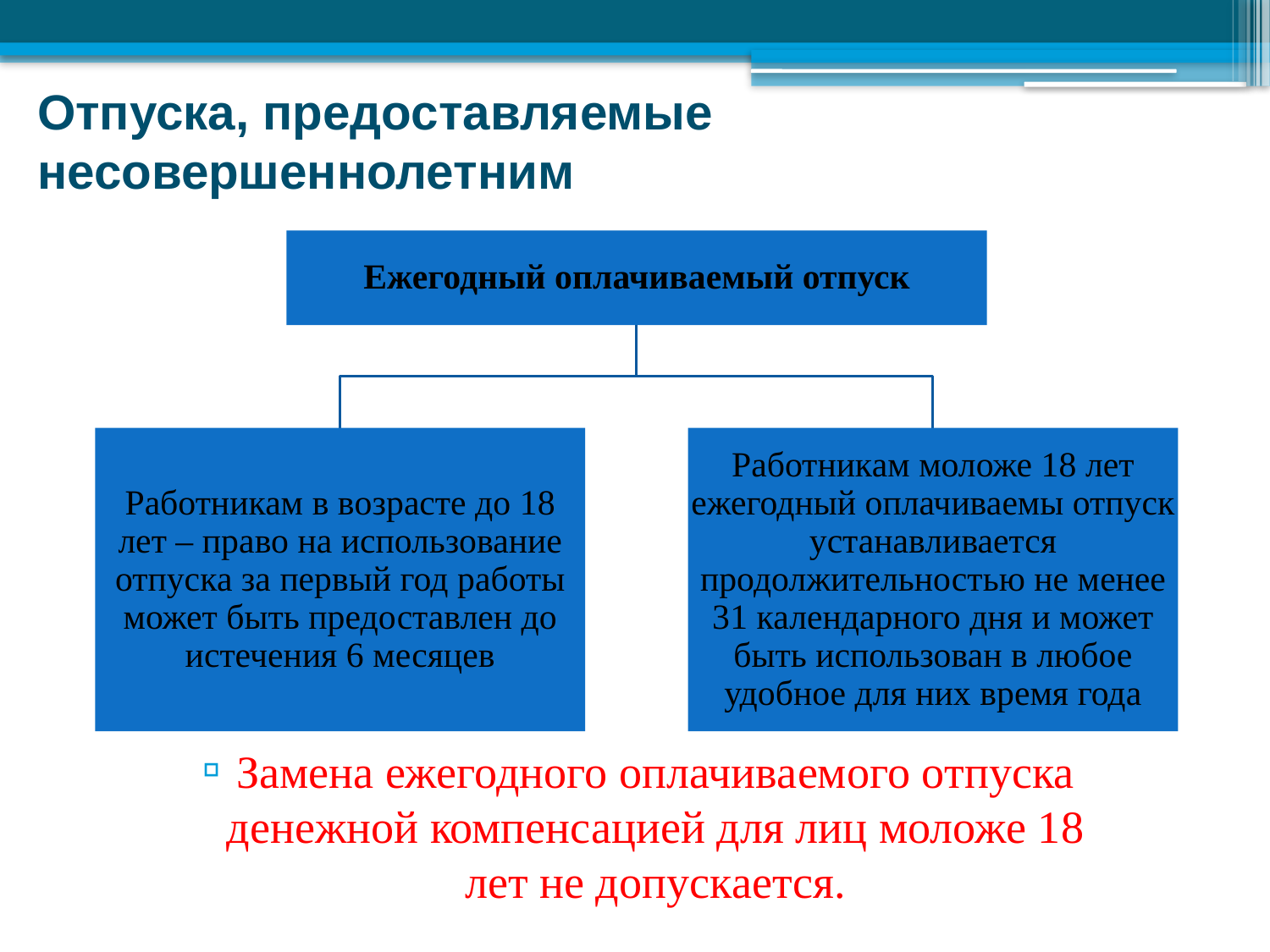

# Отпуска, предоставляемые несовершеннолетним
Ежегодный оплачиваемый отпуск
Работникам в возрасте до 18 лет – право на использование отпуска за первый год работы может быть предоставлен до истечения 6 месяцев
Работникам моложе 18 лет ежегодный оплачиваемы отпуск устанавливается продолжительностью не менее 31 календарного дня и может быть использован в любое удобное для них время года
Замена ежегодного оплачиваемого отпуска денежной компенсацией для лиц моложе 18 лет не допускается.